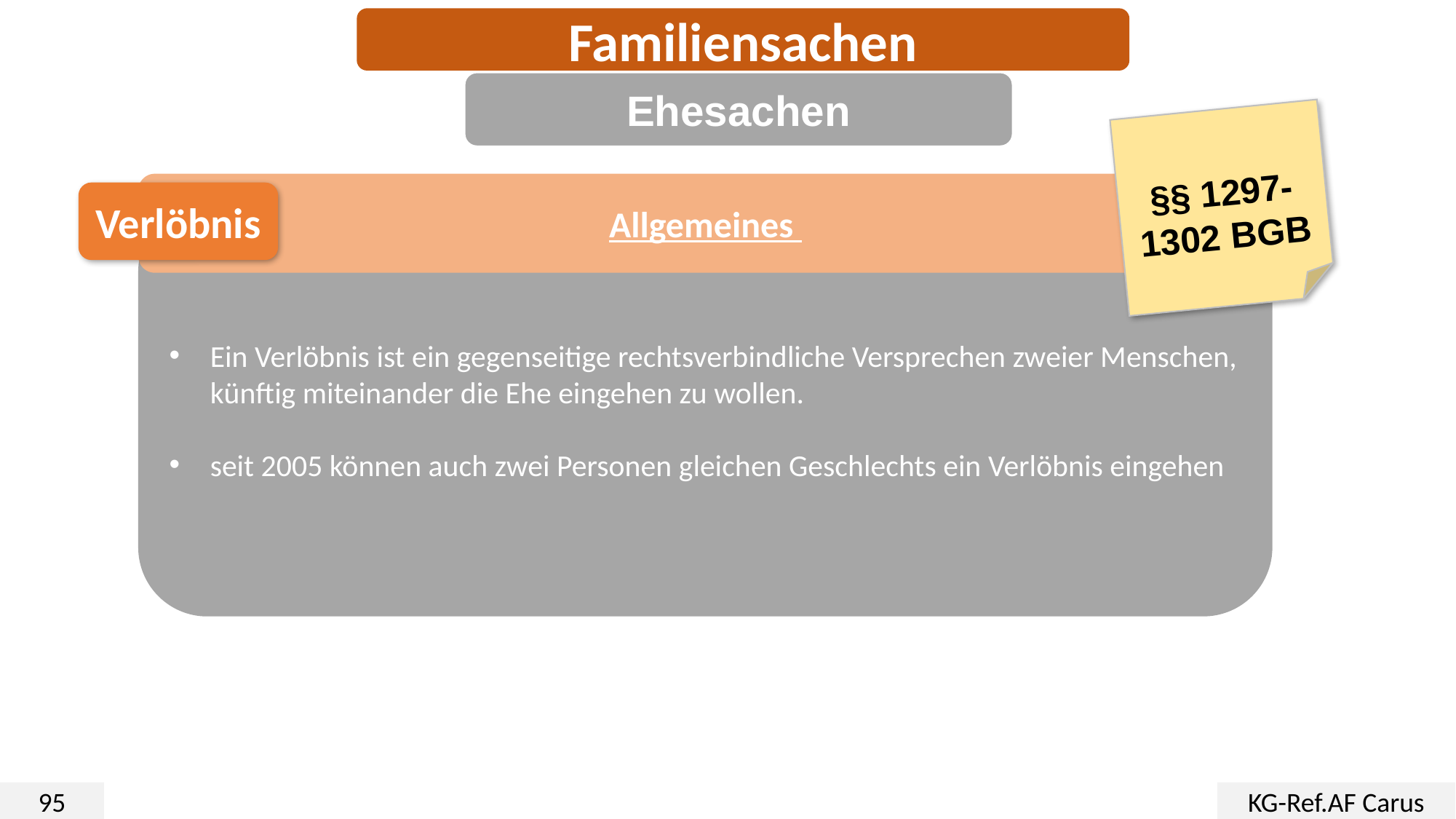

Familiensachen

Ehesachen

§§ 1297-1302 BGB
Allgemeines

Verlöbnis

Ein Verlöbnis ist ein gegenseitige rechtsverbindliche Versprechen zweier Menschen, künftig miteinander die Ehe eingehen zu wollen.

seit 2005 können auch zwei Personen gleichen Geschlechts ein Verlöbnis eingehen
95
KG-Ref.AF Carus